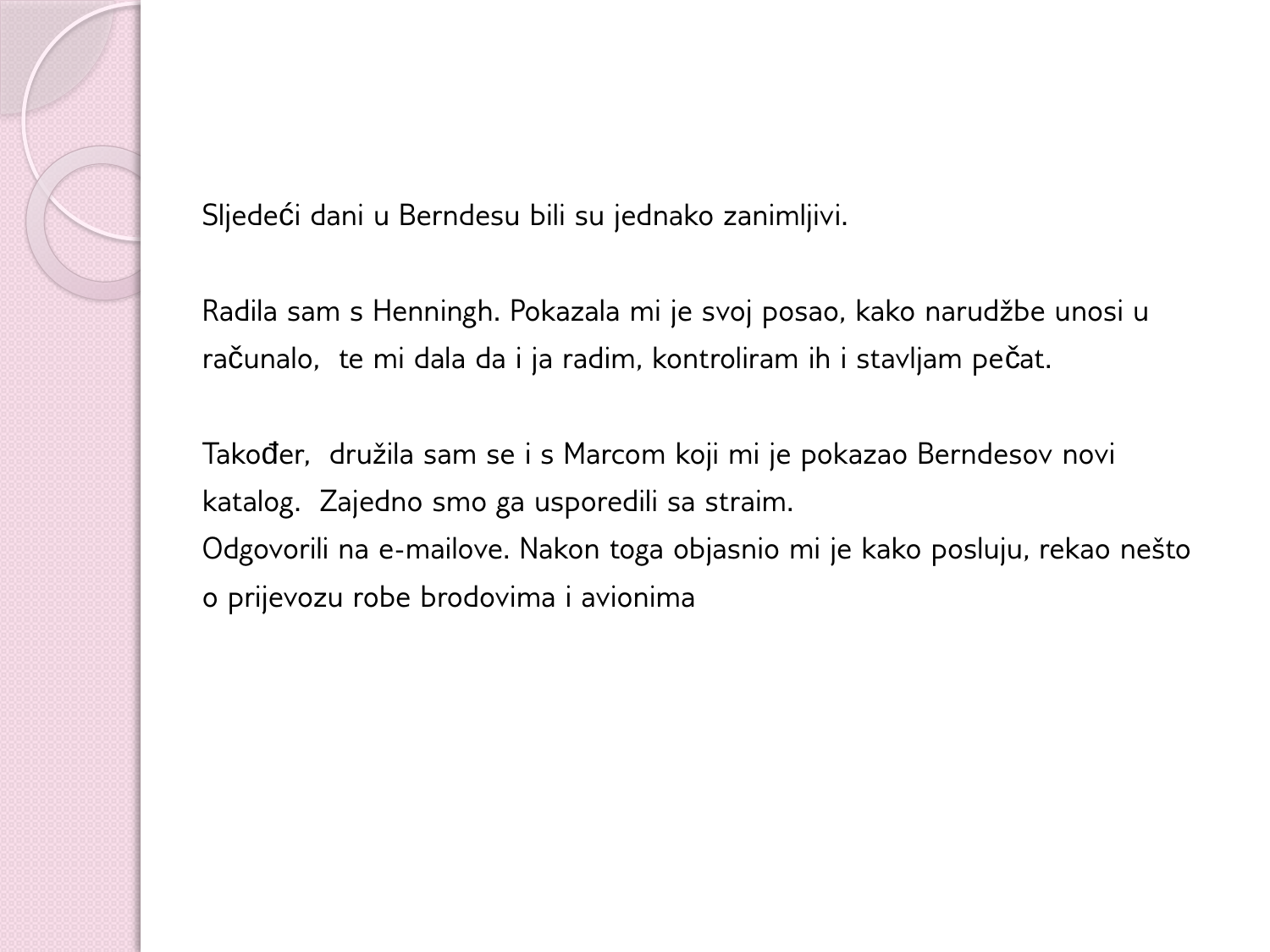

Sljedeći dani u Berndesu bili su jednako zanimljivi.

Radila sam s Henningh. Pokazala mi je svoj posao, kako narudžbe unosi u
računalo,  te mi dala da i ja radim, kontroliram ih i stavljam pečat.

Također,  družila sam se i s Marcom koji mi je pokazao Berndesov novi
katalog.  Zajedno smo ga usporedili sa straim.
Odgovorili na e-mailove. Nakon toga objasnio mi je kako posluju, rekao nešto
o prijevozu robe brodovima i avionima